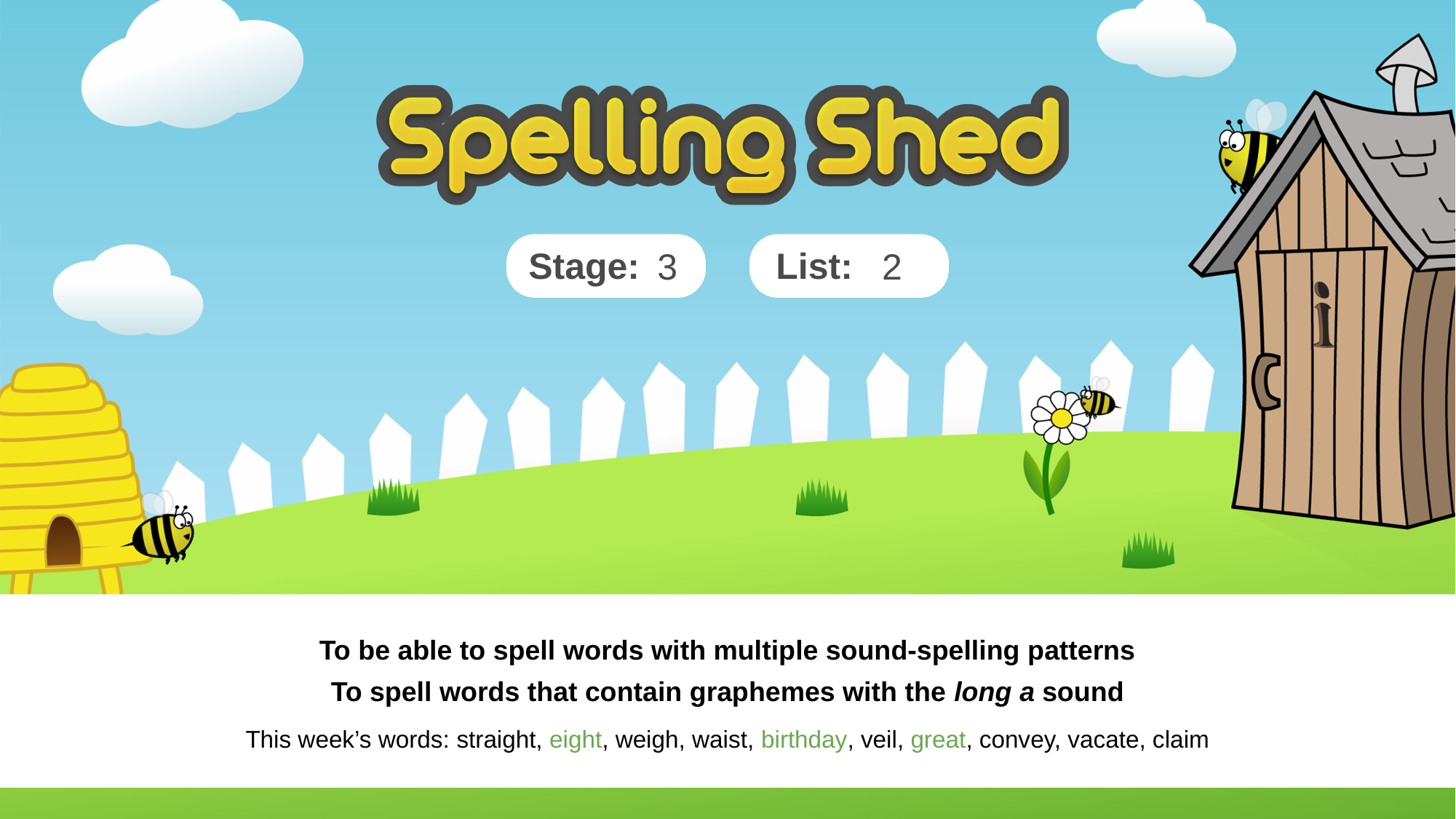

3
2
To be able to spell words with multiple sound-spelling patterns
To spell words that contain graphemes with the long a sound
This week’s words: straight, eight, weigh, waist, birthday, veil, great, convey, vacate, claim